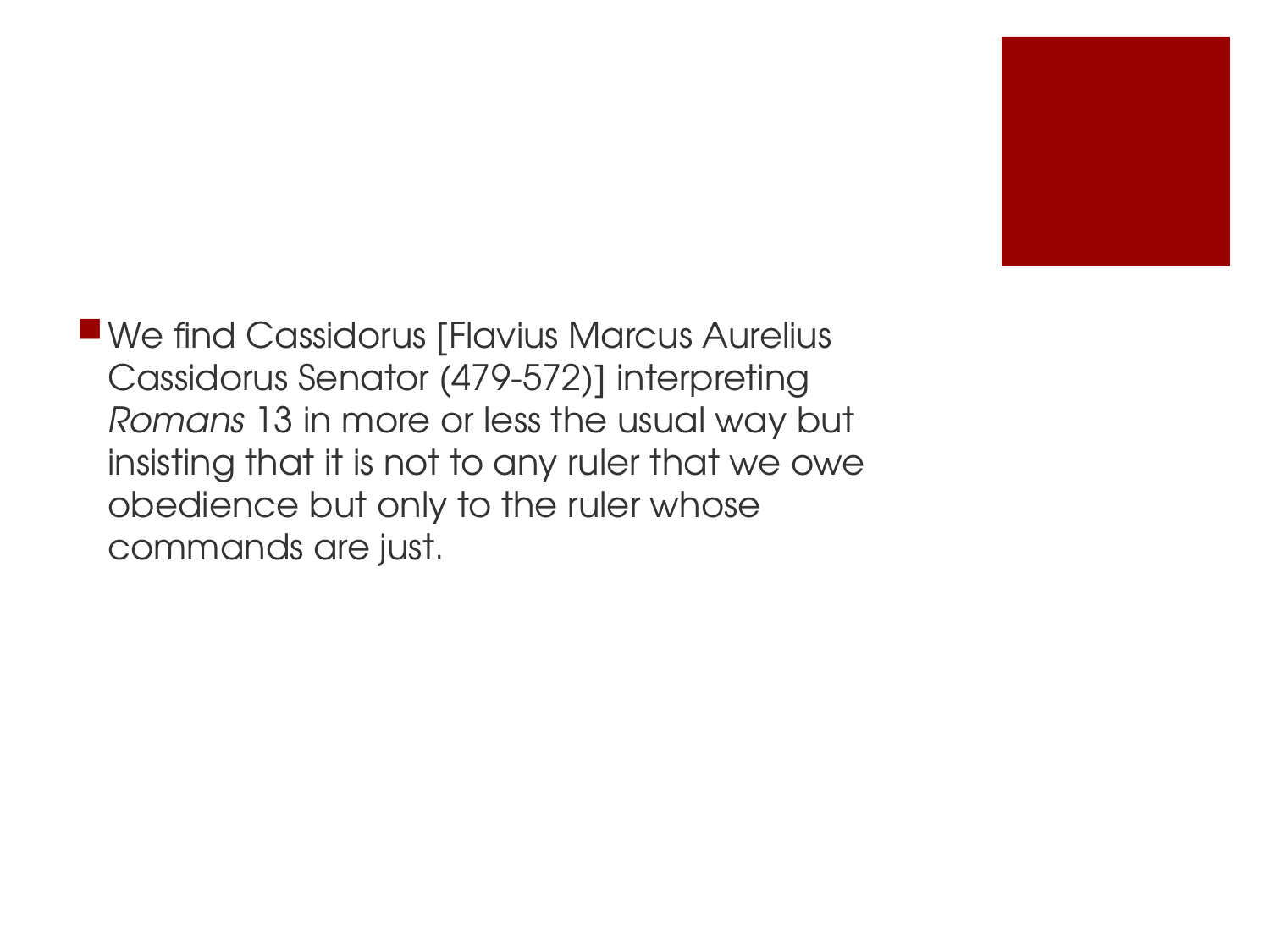

#
We find Cassidorus [Flavius Marcus Aurelius Cassidorus Senator (479-572)] interpreting Romans 13 in more or less the usual way but insisting that it is not to any ruler that we owe obedience but only to the ruler whose commands are just.